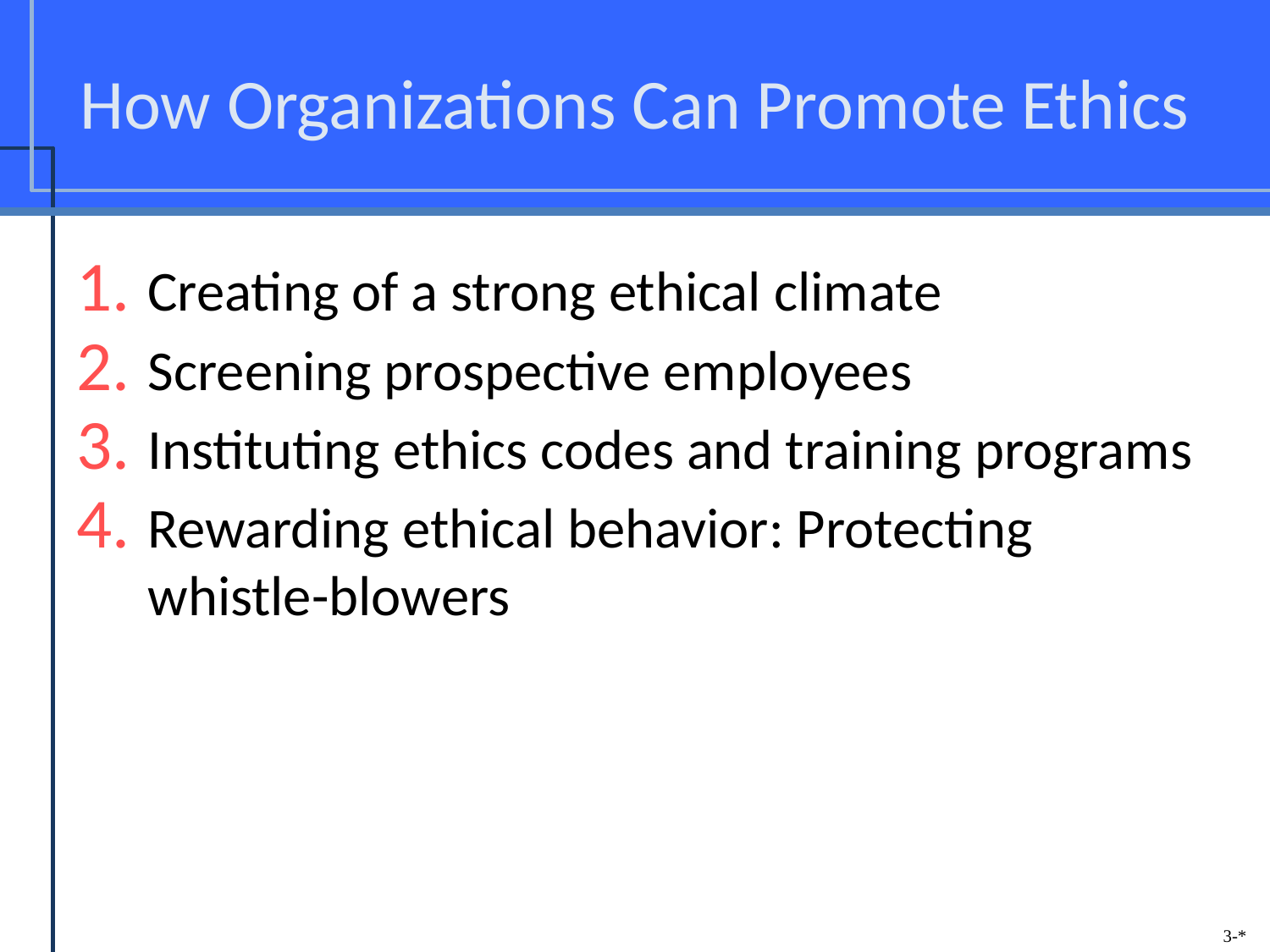

# How Organizations Can Promote Ethics
Creating of a strong ethical climate
Screening prospective employees
Instituting ethics codes and training programs
Rewarding ethical behavior: Protecting whistle-blowers